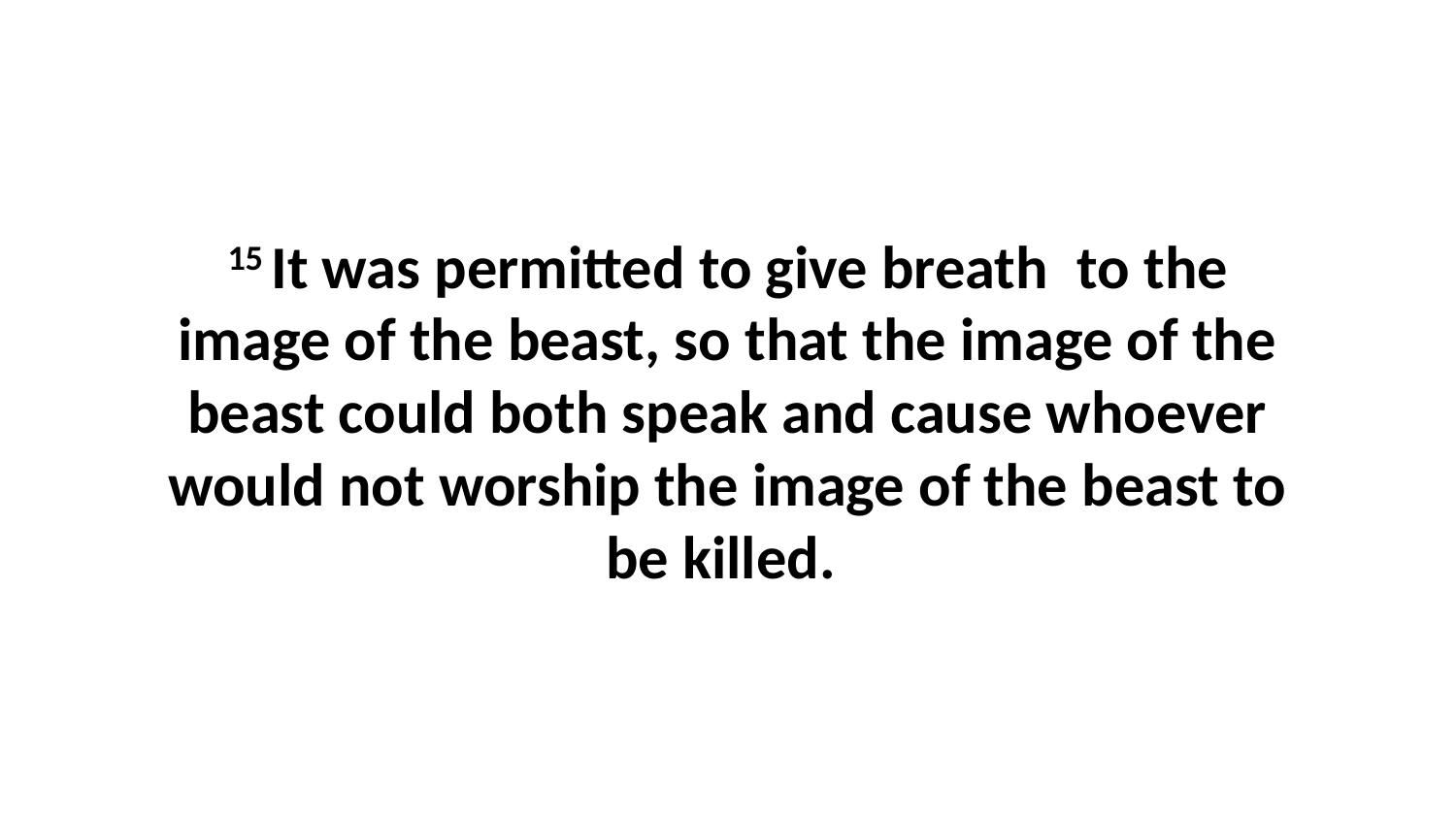

15 It was permitted to give breath  to the image of the beast, so that the image of the beast could both speak and cause whoever would not worship the image of the beast to be killed.